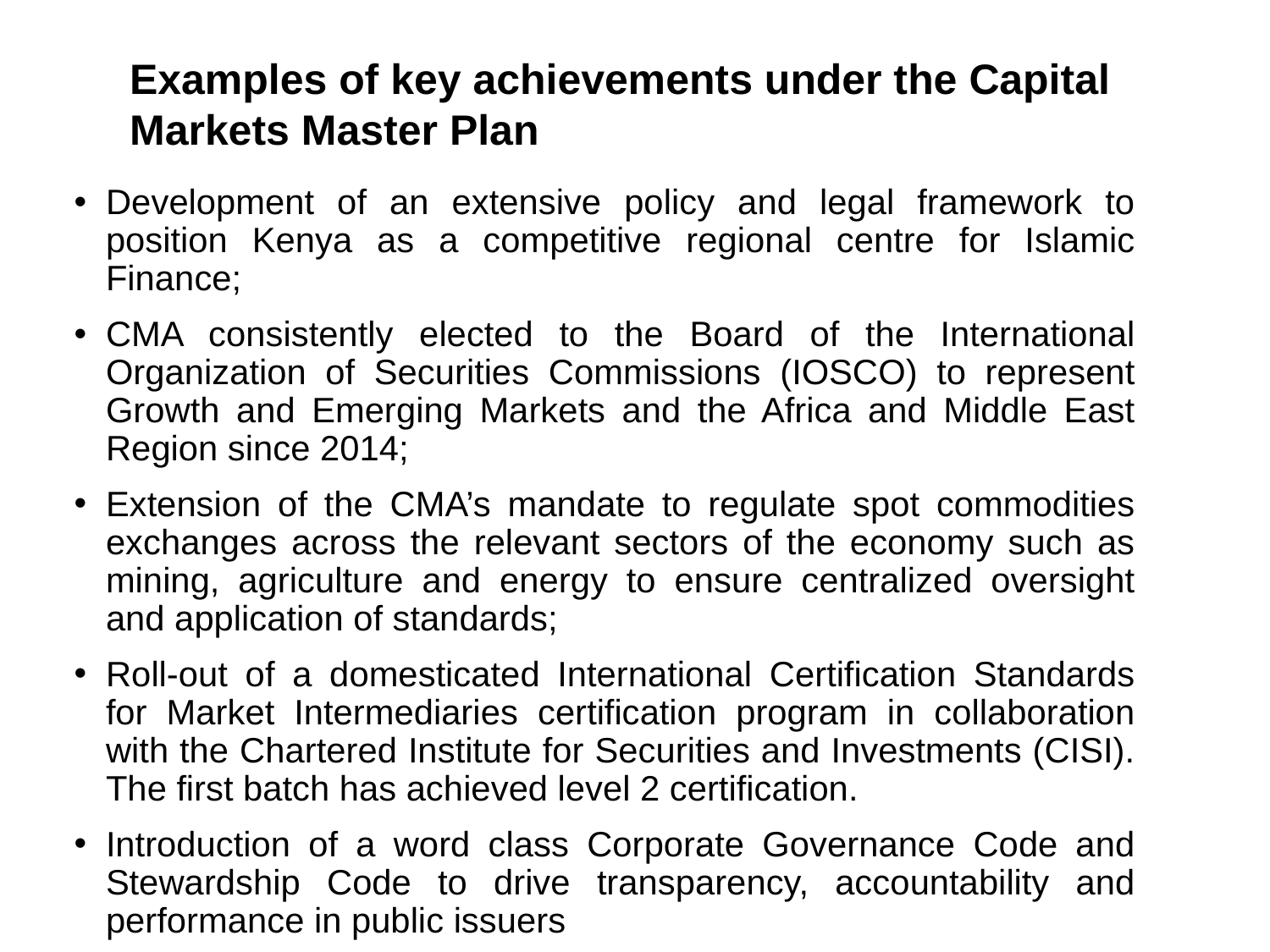

Examples of key achievements under the Capital Markets Master Plan
Development of an extensive policy and legal framework to position Kenya as a competitive regional centre for Islamic Finance;
CMA consistently elected to the Board of the International Organization of Securities Commissions (IOSCO) to represent Growth and Emerging Markets and the Africa and Middle East Region since 2014;
Extension of the CMA’s mandate to regulate spot commodities exchanges across the relevant sectors of the economy such as mining, agriculture and energy to ensure centralized oversight and application of standards;
Roll-out of a domesticated International Certification Standards for Market Intermediaries certification program in collaboration with the Chartered Institute for Securities and Investments (CISI). The first batch has achieved level 2 certification.
Introduction of a word class Corporate Governance Code and Stewardship Code to drive transparency, accountability and performance in public issuers